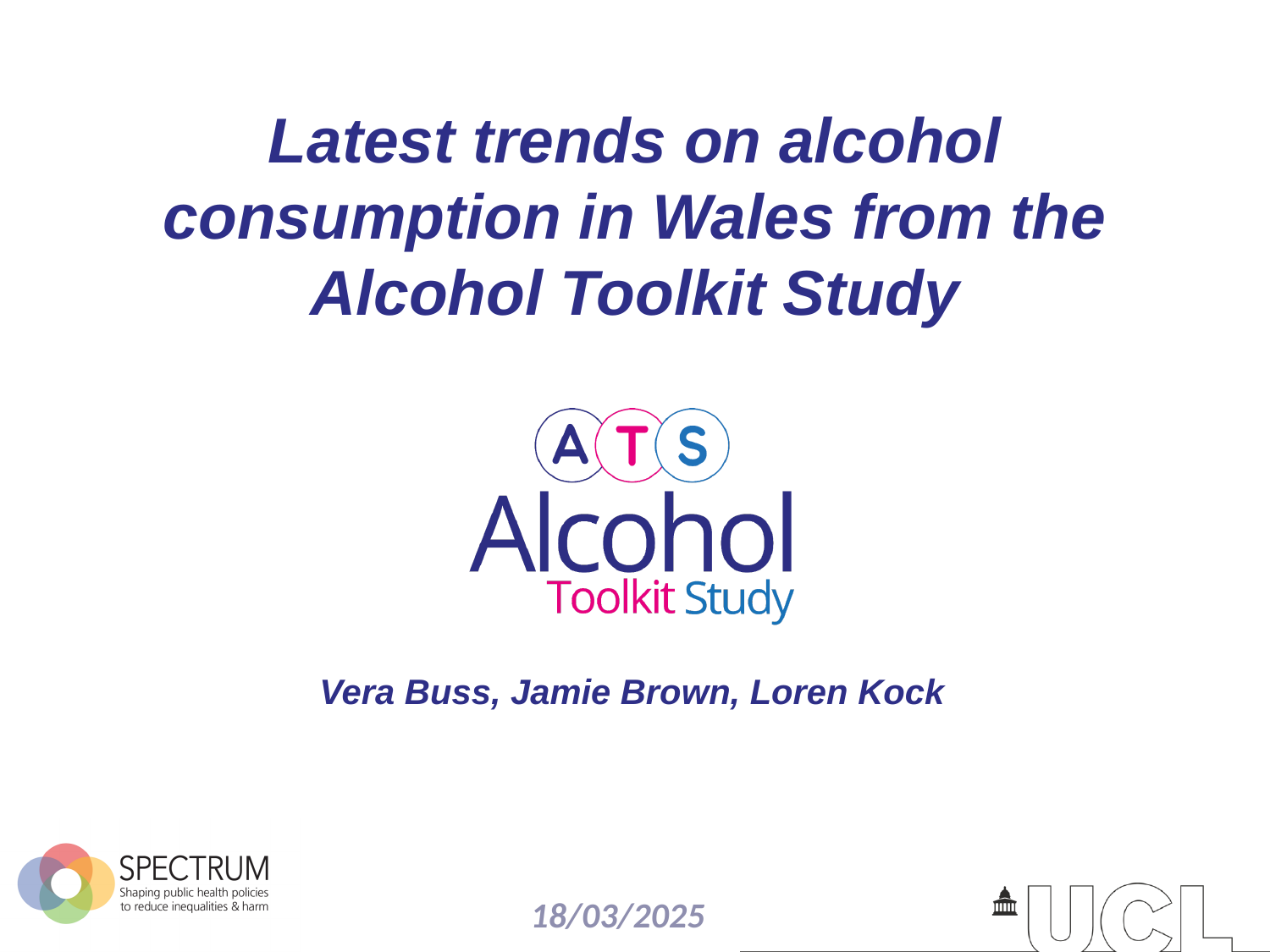

# Latest trends on alcohol consumption in Wales from the Alcohol Toolkit Study
Vera Buss, Jamie Brown, Loren Kock
18/03/2025